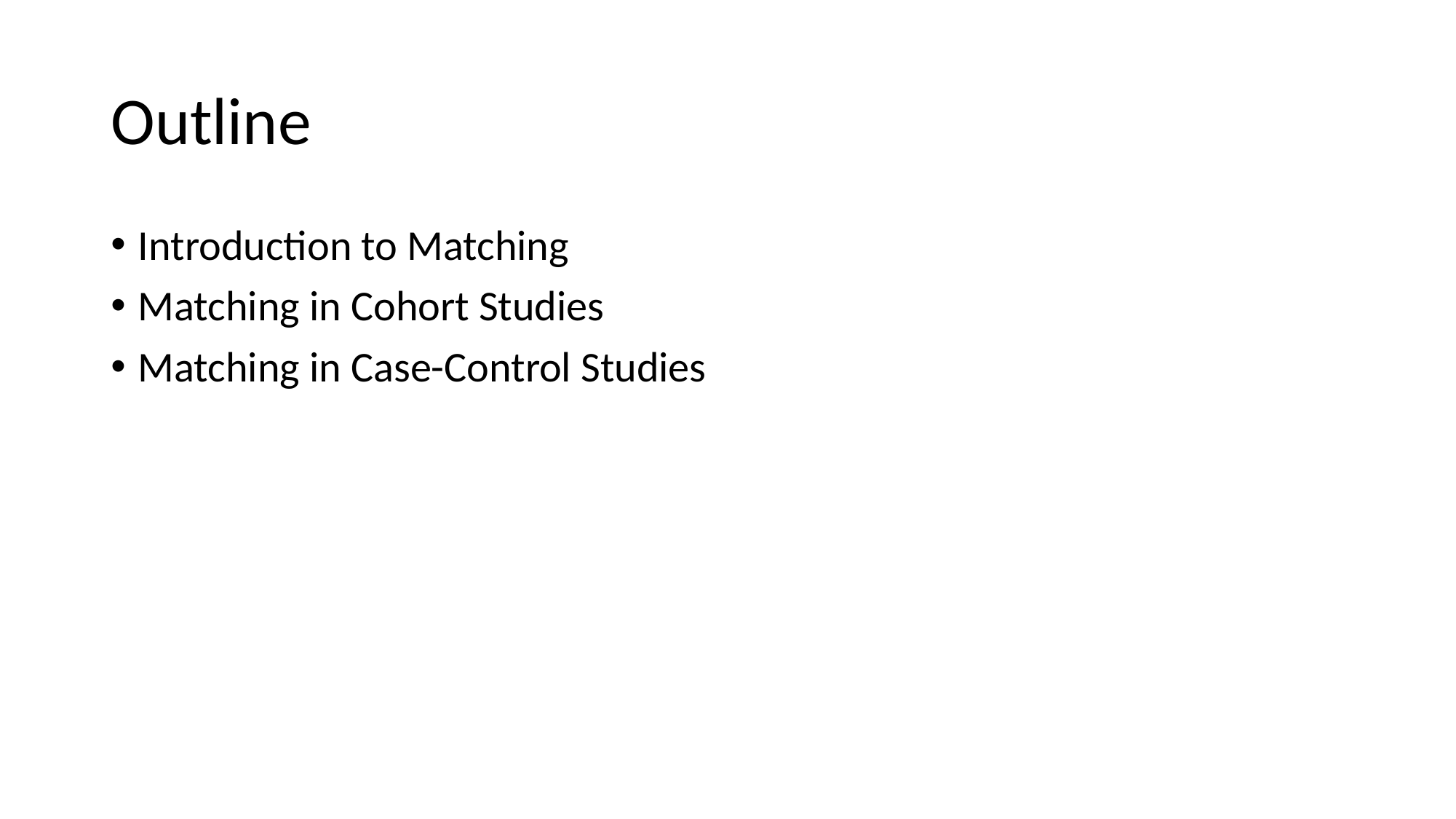

# Outline
Introduction to Matching
Matching in Cohort Studies
Matching in Case-Control Studies